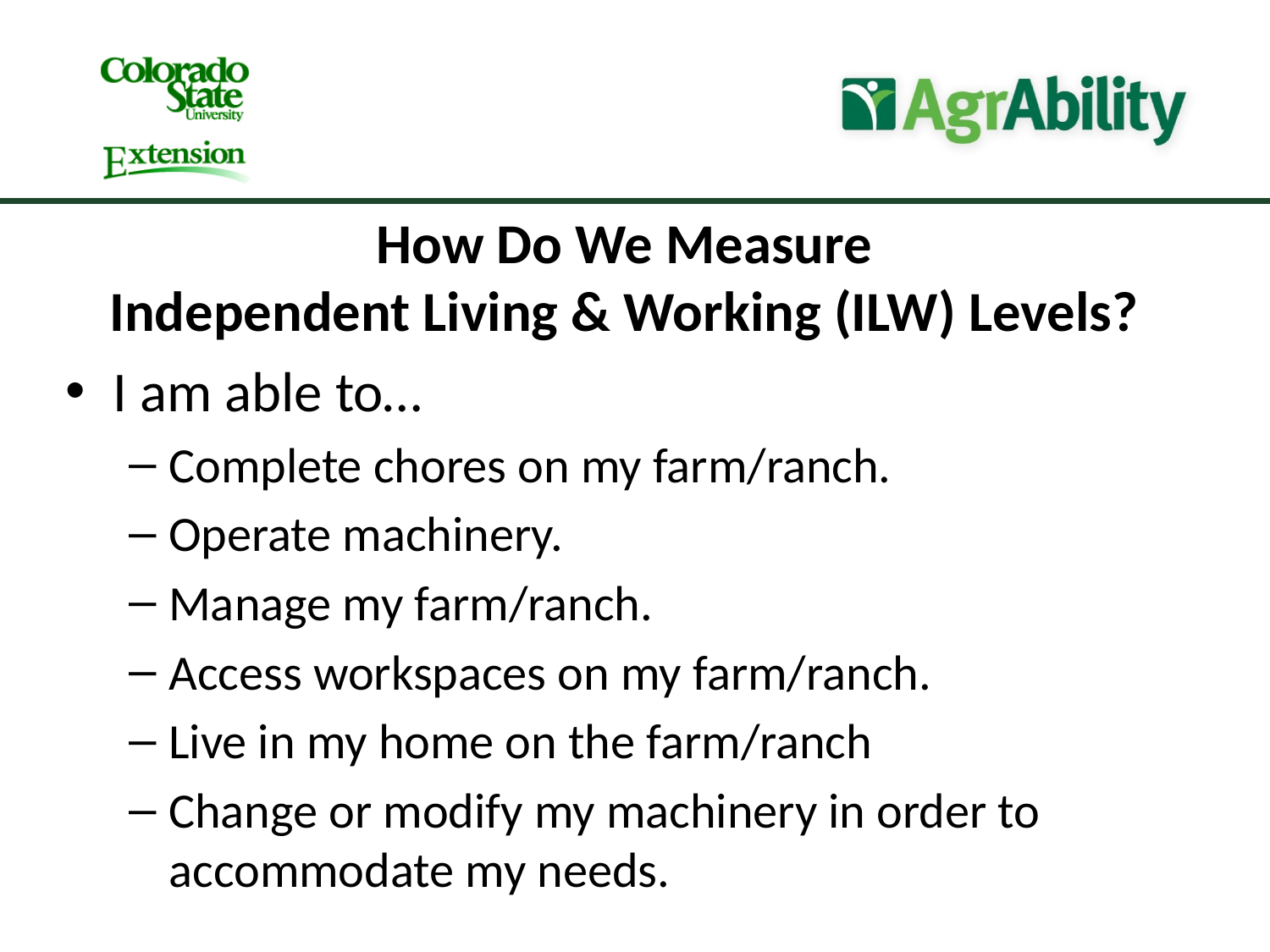

How Do We Measure
Independent Living & Working (ILW) Levels?
I am able to…
Complete chores on my farm/ranch.
Operate machinery.
Manage my farm/ranch.
Access workspaces on my farm/ranch.
Live in my home on the farm/ranch
Change or modify my machinery in order to accommodate my needs.